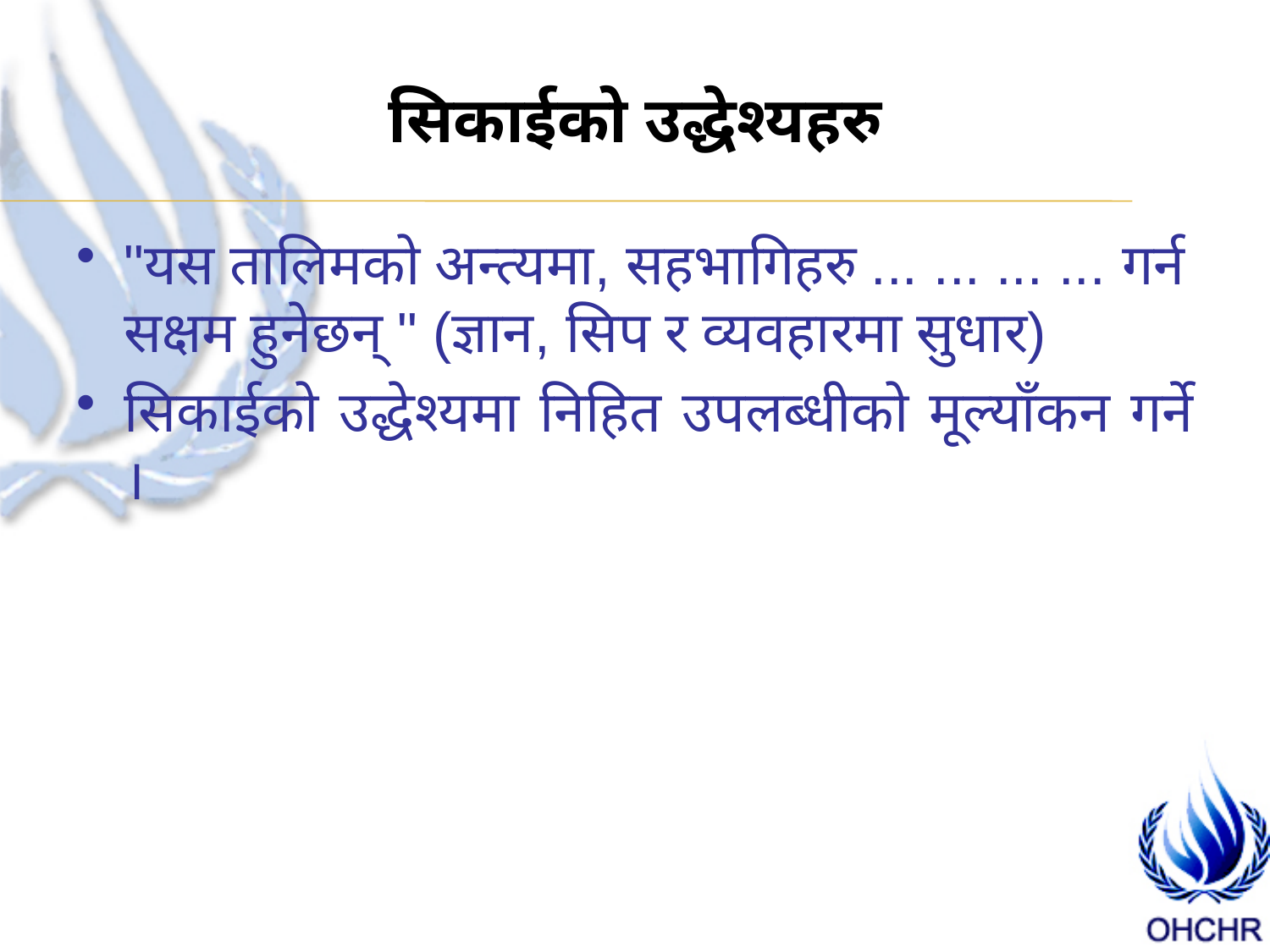

# सिकाईको उद्धेश्यहरु
"यस तालिमको अन्त्यमा, सहभागिहरु ... ... ... ... गर्न सक्षम हुनेछन् " (ज्ञान, सिप र व्यवहारमा सुधार)
सिकाईको उद्धेश्यमा निहित उपलब्धीको मूल्याँकन गर्ने ।